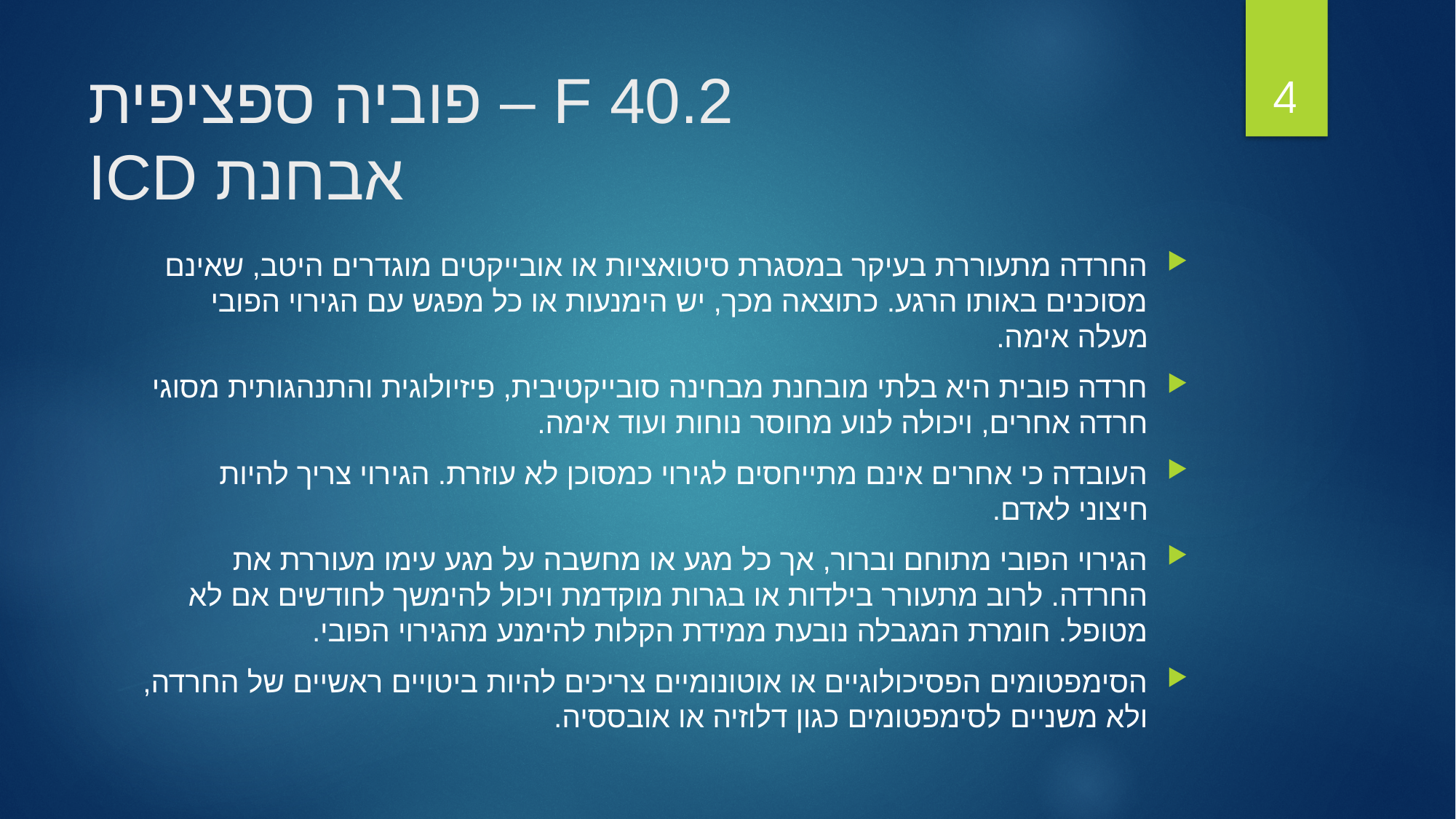

4
# F 40.2 – פוביה ספציפית אבחנת ICD
החרדה מתעוררת בעיקר במסגרת סיטואציות או אובייקטים מוגדרים היטב, שאינם מסוכנים באותו הרגע. כתוצאה מכך, יש הימנעות או כל מפגש עם הגירוי הפובי מעלה אימה.
חרדה פובית היא בלתי מובחנת מבחינה סובייקטיבית, פיזיולוגית והתנהגותית מסוגי חרדה אחרים, ויכולה לנוע מחוסר נוחות ועוד אימה.
העובדה כי אחרים אינם מתייחסים לגירוי כמסוכן לא עוזרת. הגירוי צריך להיות חיצוני לאדם.
הגירוי הפובי מתוחם וברור, אך כל מגע או מחשבה על מגע עימו מעוררת את החרדה. לרוב מתעורר בילדות או בגרות מוקדמת ויכול להימשך לחודשים אם לא מטופל. חומרת המגבלה נובעת ממידת הקלות להימנע מהגירוי הפובי.
הסימפטומים הפסיכולוגיים או אוטונומיים צריכים להיות ביטויים ראשיים של החרדה, ולא משניים לסימפטומים כגון דלוזיה או אובססיה.